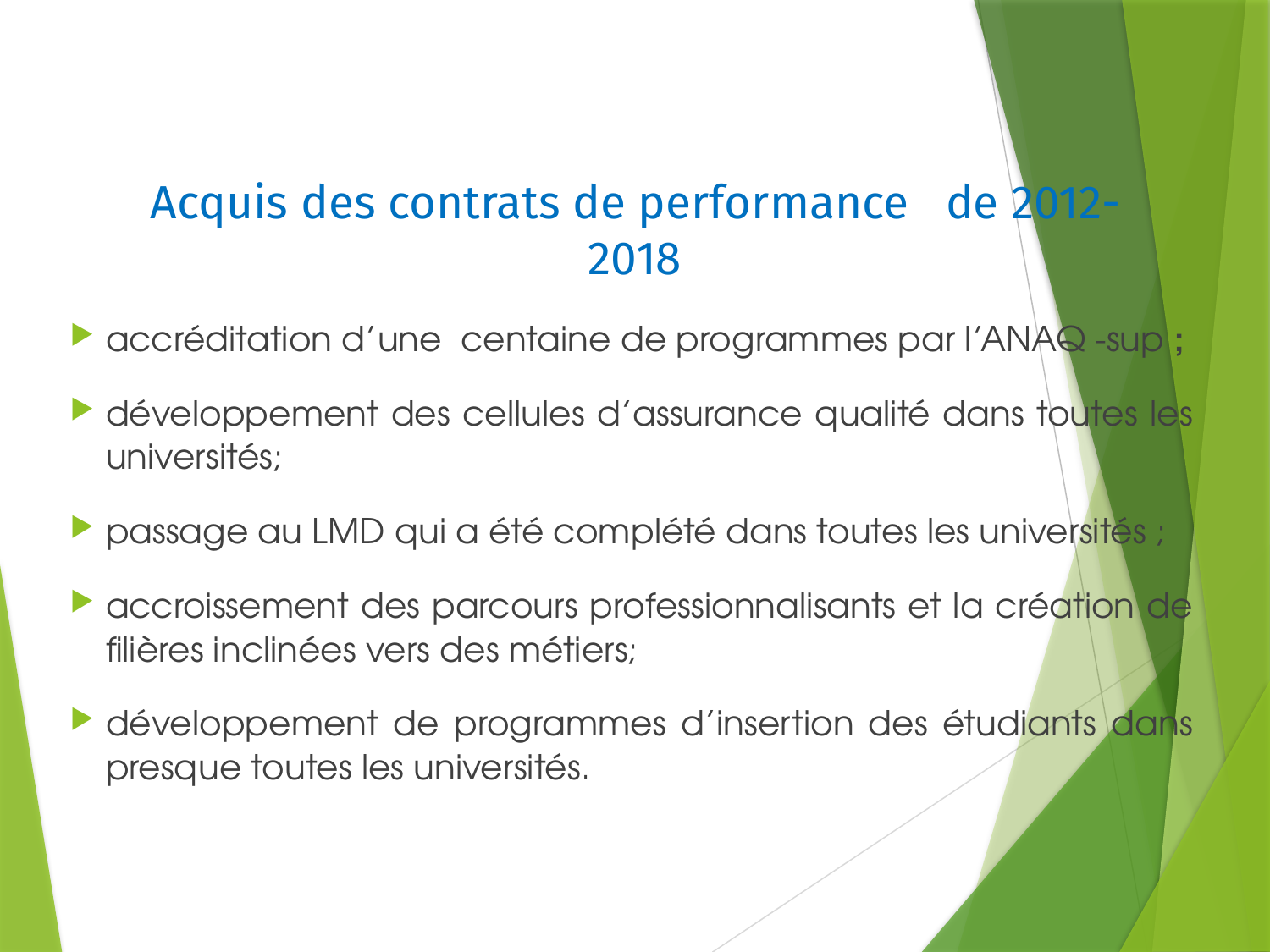

# Acquis des contrats de performance   de 2012-2018
accréditation d’une  centaine de programmes par l’ANAQ -sup ;
développement des cellules d’assurance qualité dans toutes les universités;
passage au LMD qui a été complété dans toutes les universités ;
accroissement des parcours professionnalisants et la création de filières inclinées vers des métiers;
développement de programmes d’insertion des étudiants dans presque toutes les universités.